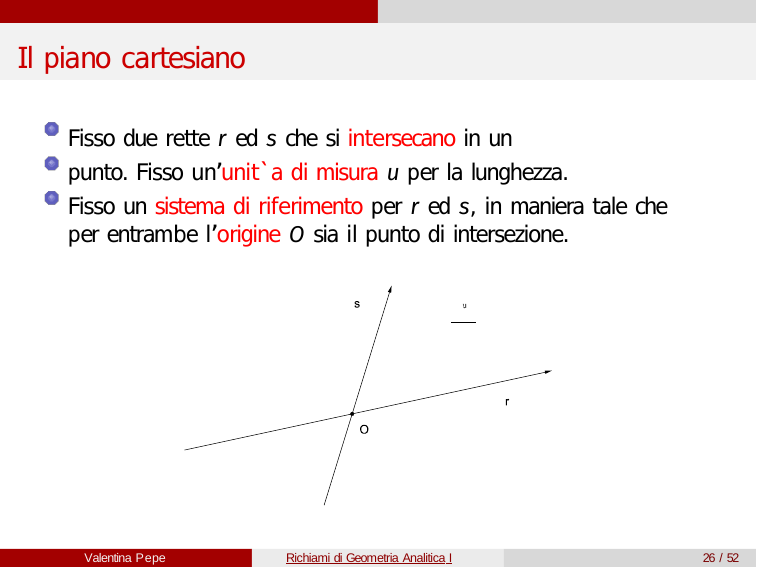

# Il piano cartesiano
Fisso due rette r ed s che si intersecano in un punto. Fisso un’unit`a di misura u per la lunghezza.
Fisso un sistema di riferimento per r ed s, in maniera tale che per entrambe l’origine O sia il punto di intersezione.

Valentina Pepe
Richiami di Geometria Analitica I
26 / 52